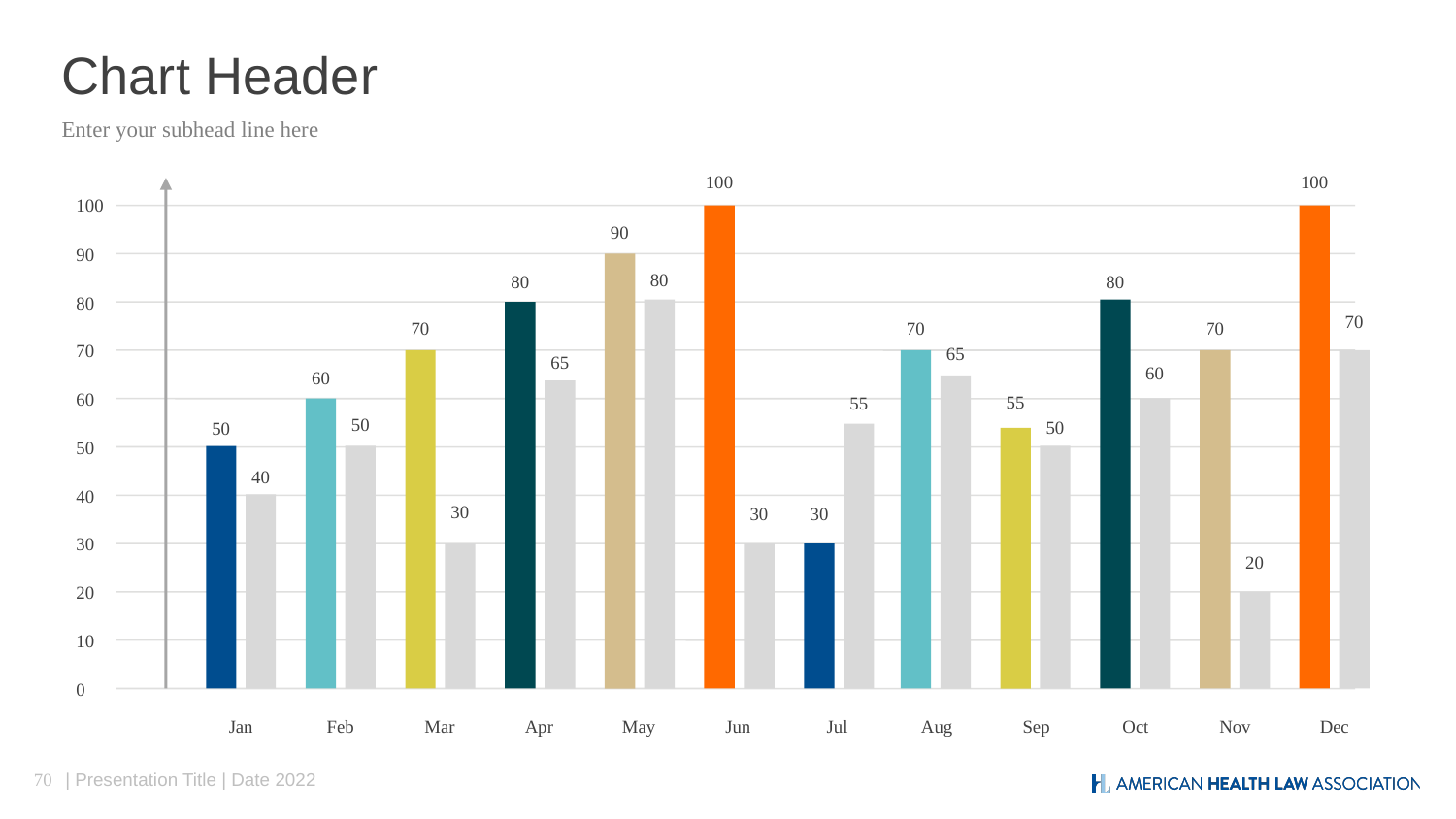

# Chart Header
Enter your subhead line here
100
100
100
90
80
70
60
50

40
30
20
10
0

90

80
80
80

70
70
70
70
65
65

60
60

55
55

50
50
50

40
30

30
30

20

Sep
Oct
Jan
Feb
Mar
Apr
May
Jun
Jul
Aug
Nov
Dec